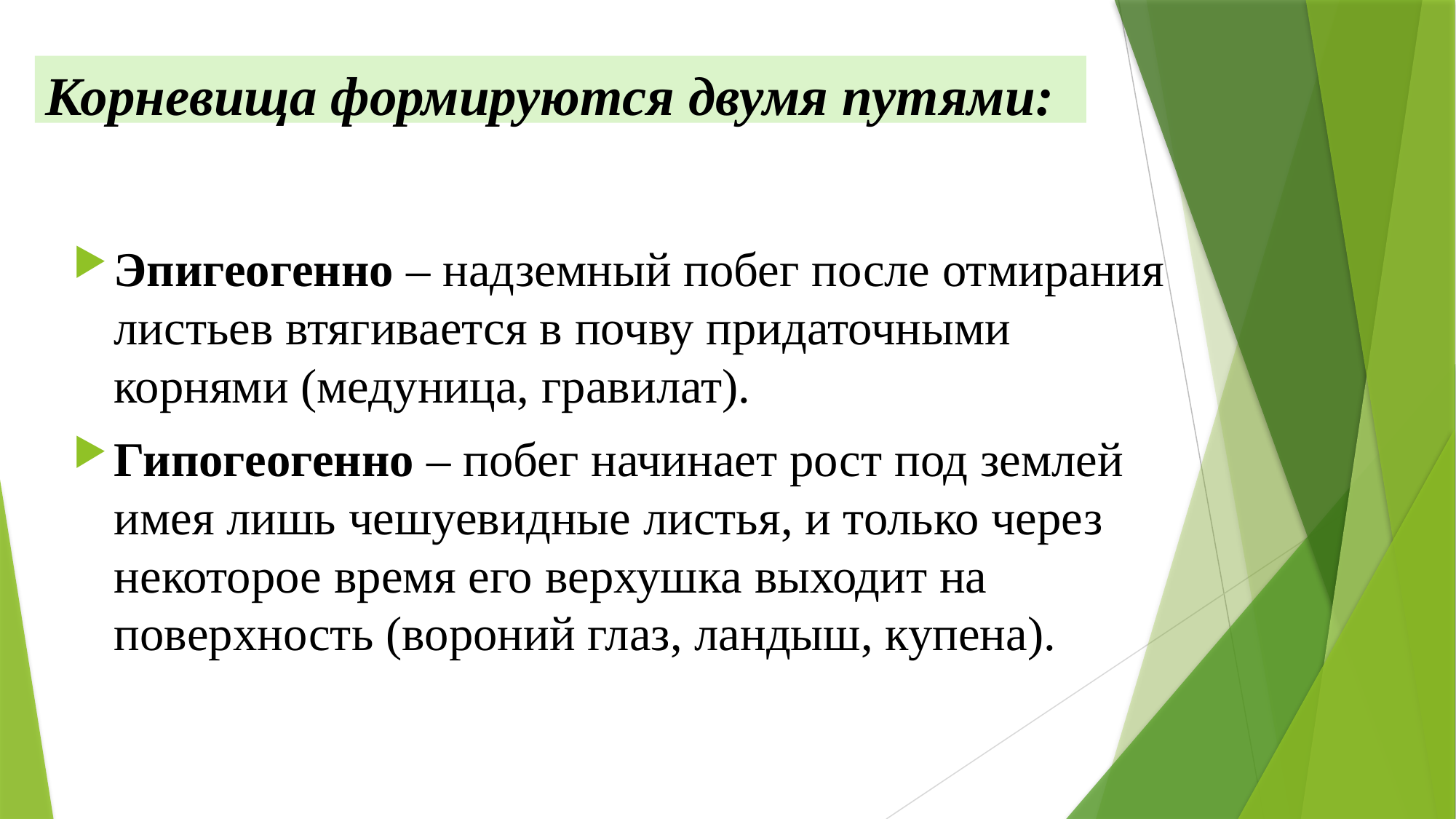

# Корневища формируются двумя путями:
Эпигеогенно – надземный побег после отмирания листьев втягивается в почву придаточными корнями (медуница, гравилат).
Гипогеогенно – побег начинает рост под землей имея лишь чешуевидные листья, и только через некоторое время его верхушка выходит на поверхность (вороний глаз, ландыш, купена).